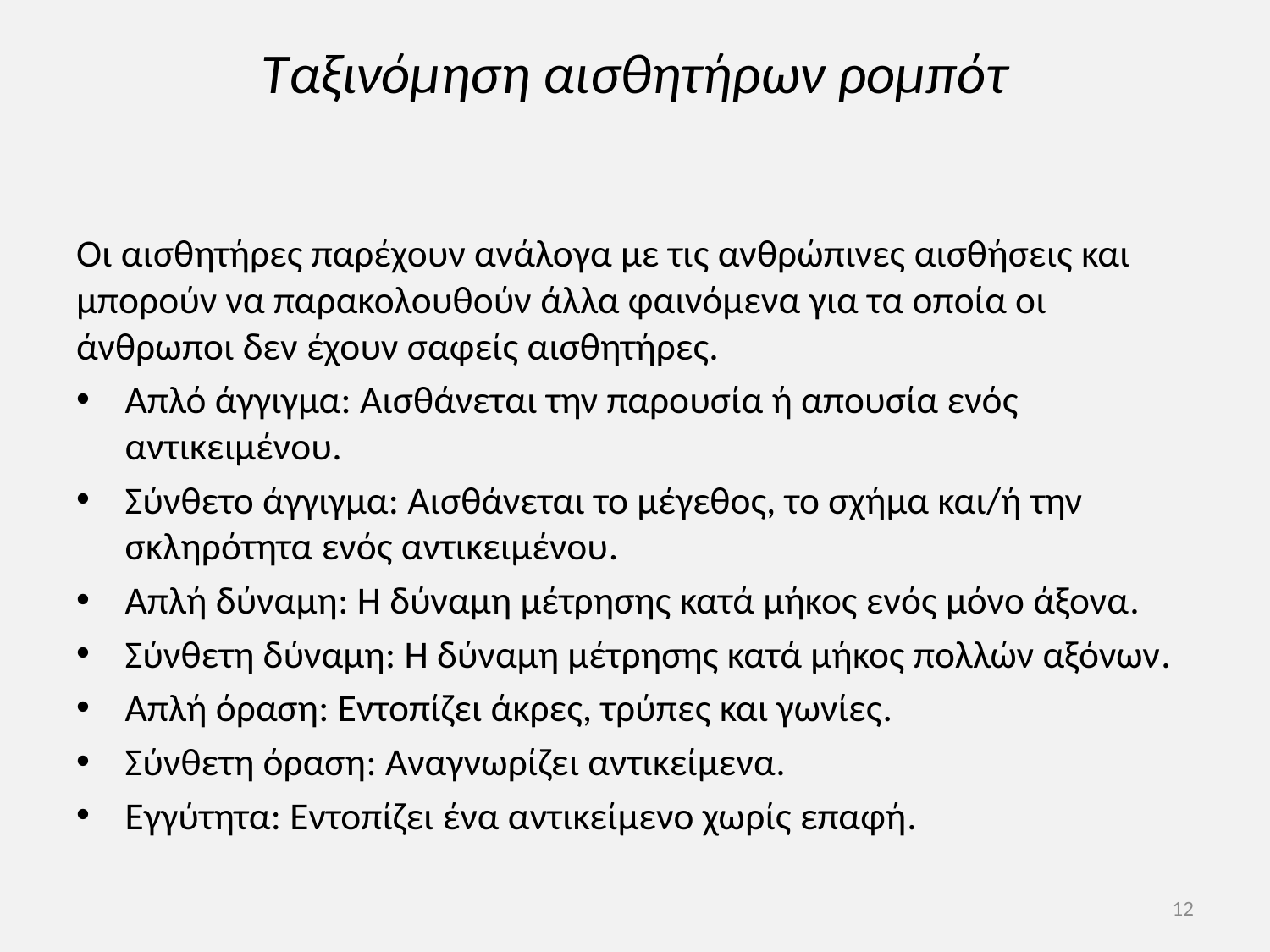

# Ταξινόμηση αισθητήρων ρομπότ
Οι αισθητήρες παρέχουν ανάλογα με τις ανθρώπινες αισθήσεις και μπορούν να παρακολουθούν άλλα φαινόμενα για τα οποία οι άνθρωποι δεν έχουν σαφείς αισθητήρες.
Απλό άγγιγμα: Αισθάνεται την παρουσία ή απουσία ενός αντικειμένου.
Σύνθετο άγγιγμα: Αισθάνεται το μέγεθος, το σχήμα και/ή την σκληρότητα ενός αντικειμένου.
Απλή δύναμη: Η δύναμη μέτρησης κατά μήκος ενός μόνο άξονα.
Σύνθετη δύναμη: Η δύναμη μέτρησης κατά μήκος πολλών αξόνων.
Απλή όραση: Εντοπίζει άκρες, τρύπες και γωνίες.
Σύνθετη όραση: Αναγνωρίζει αντικείμενα.
Εγγύτητα: Εντοπίζει ένα αντικείμενο χωρίς επαφή.

12